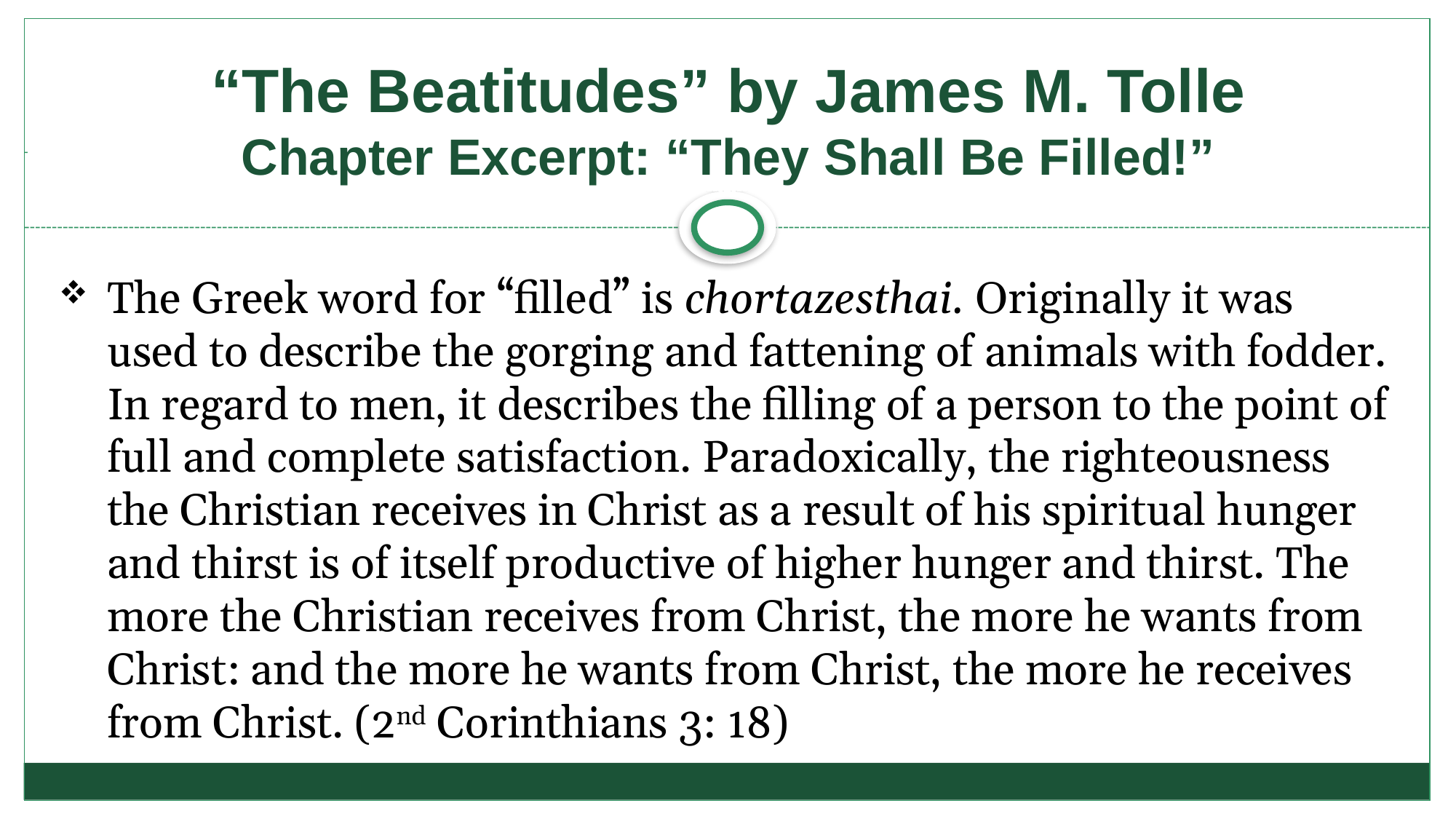

# “The Beatitudes” by James M. Tolle Chapter Excerpt: “They Shall Be Filled!”
The Greek word for “filled” is chortazesthai. Originally it was used to describe the gorging and fattening of animals with fodder. In regard to men, it describes the filling of a person to the point of full and complete satisfaction. Paradoxically, the righteousness the Christian receives in Christ as a result of his spiritual hunger and thirst is of itself productive of higher hunger and thirst. The more the Christian receives from Christ, the more he wants from Christ: and the more he wants from Christ, the more he receives from Christ. (2nd Corinthians 3: 18)